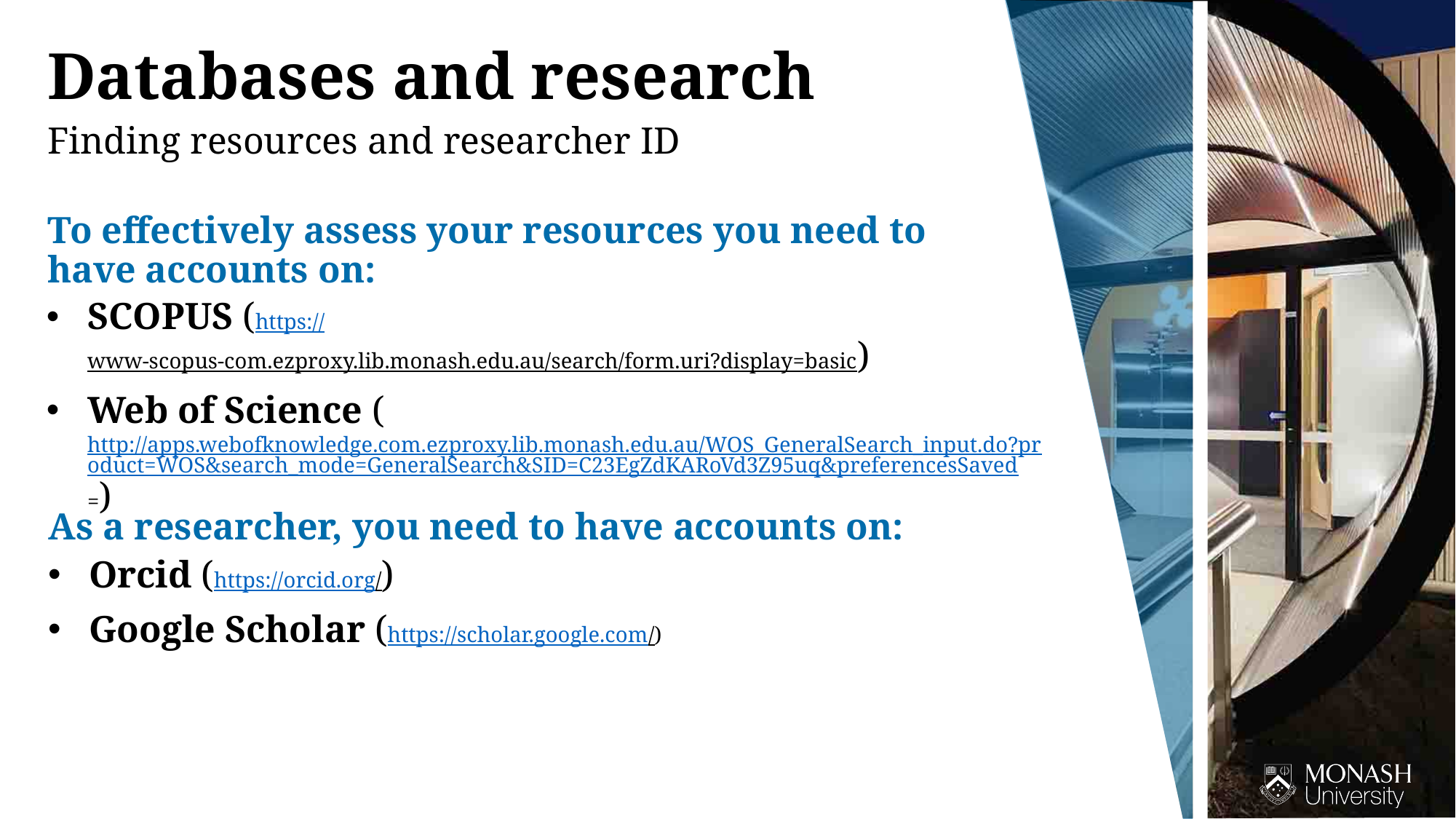

Databases and research
Finding resources and researcher ID
To effectively assess your resources you need to have accounts on:
SCOPUS (https://www-scopus-com.ezproxy.lib.monash.edu.au/search/form.uri?display=basic)
Web of Science (http://apps.webofknowledge.com.ezproxy.lib.monash.edu.au/WOS_GeneralSearch_input.do?product=WOS&search_mode=GeneralSearch&SID=C23EgZdKARoVd3Z95uq&preferencesSaved=)
As a researcher, you need to have accounts on:
Orcid (https://orcid.org/)
Google Scholar (https://scholar.google.com/)